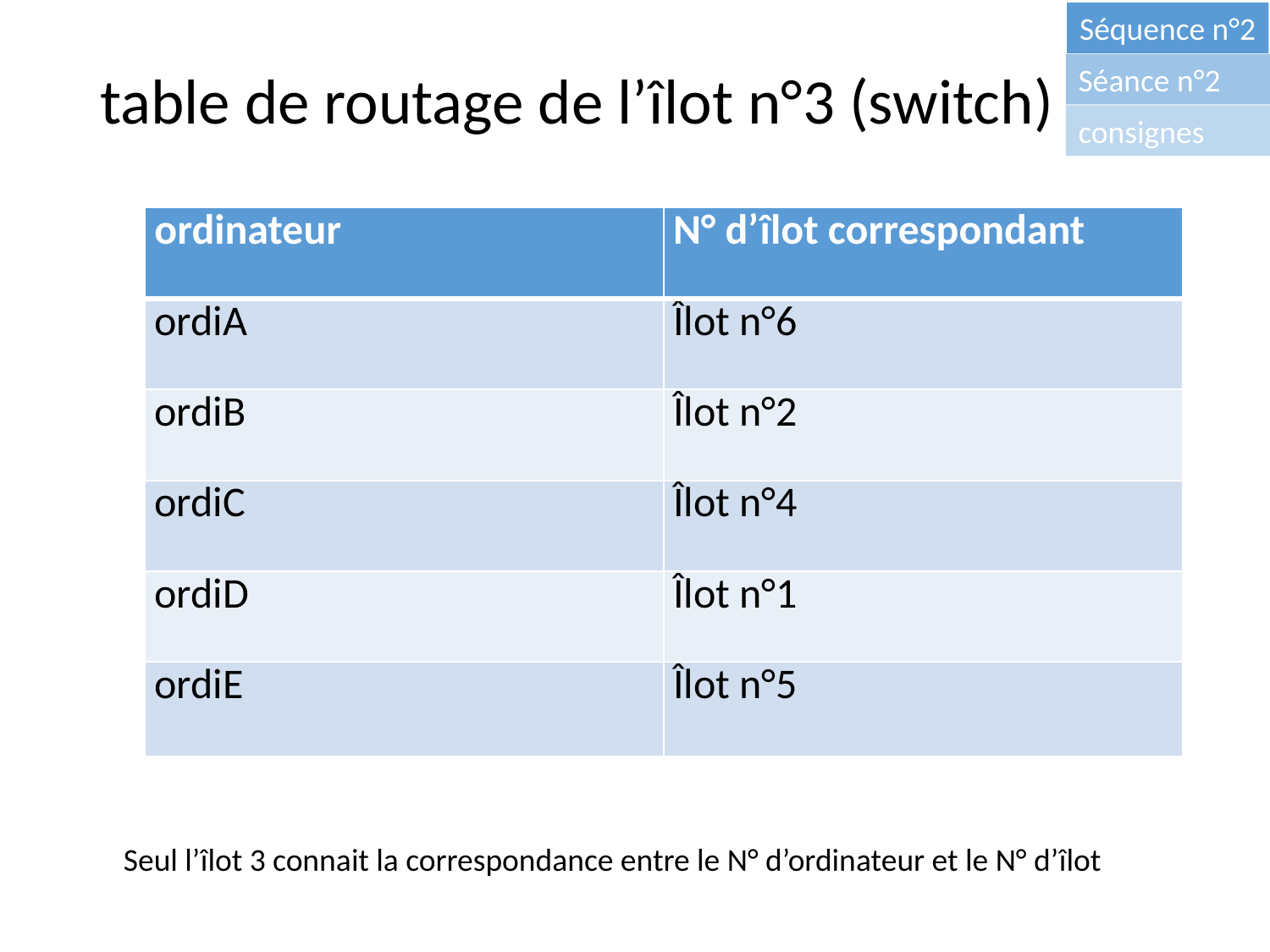

Séquence n°2
# table de routage de l’îlot n°3 (switch)
Séance n°2
consignes
| ordinateur | N° d’îlot correspondant |
| --- | --- |
| ordiA | Îlot n°6 |
| ordiB | Îlot n°2 |
| ordiC | Îlot n°4 |
| ordiD | Îlot n°1 |
| ordiE | Îlot n°5 |
Seul l’îlot 3 connait la correspondance entre le N° d’ordinateur et le N° d’îlot